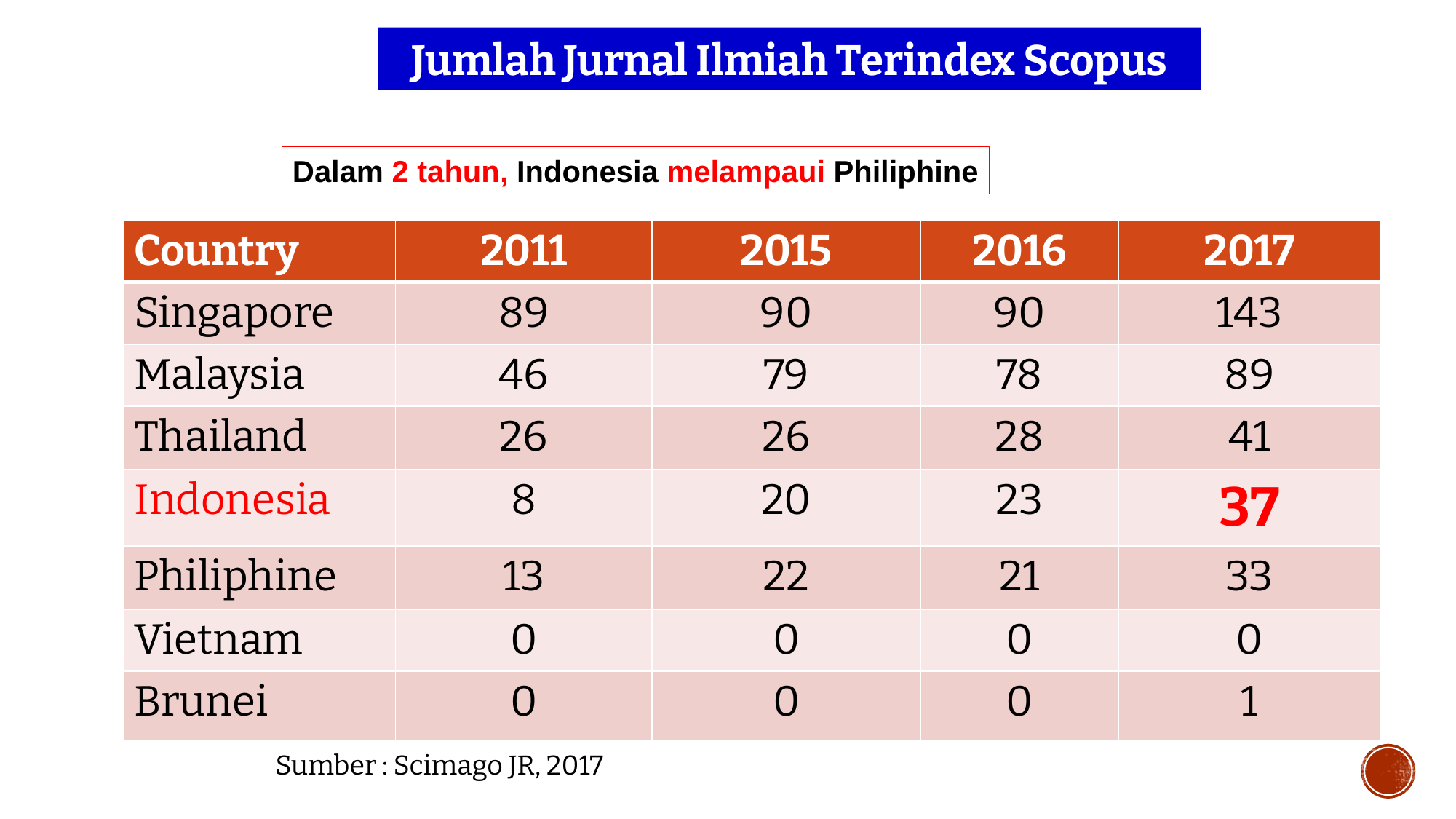

Jumlah Jurnal Ilmiah Terindex Scopus
Dalam 2 tahun, Indonesia melampaui Philiphine
| Country | 2011 | 2015 | 2016 | 2017 |
| --- | --- | --- | --- | --- |
| Singapore | 89 | 90 | 90 | 143 |
| Malaysia | 46 | 79 | 78 | 89 |
| Thailand | 26 | 26 | 28 | 41 |
| Indonesia | 8 | 20 | 23 | 37 |
| Philiphine | 13 | 22 | 21 | 33 |
| Vietnam | 0 | 0 | 0 | 0 |
| Brunei | 0 | 0 | 0 | 1 |

Sumber : Scimago JR, 2017